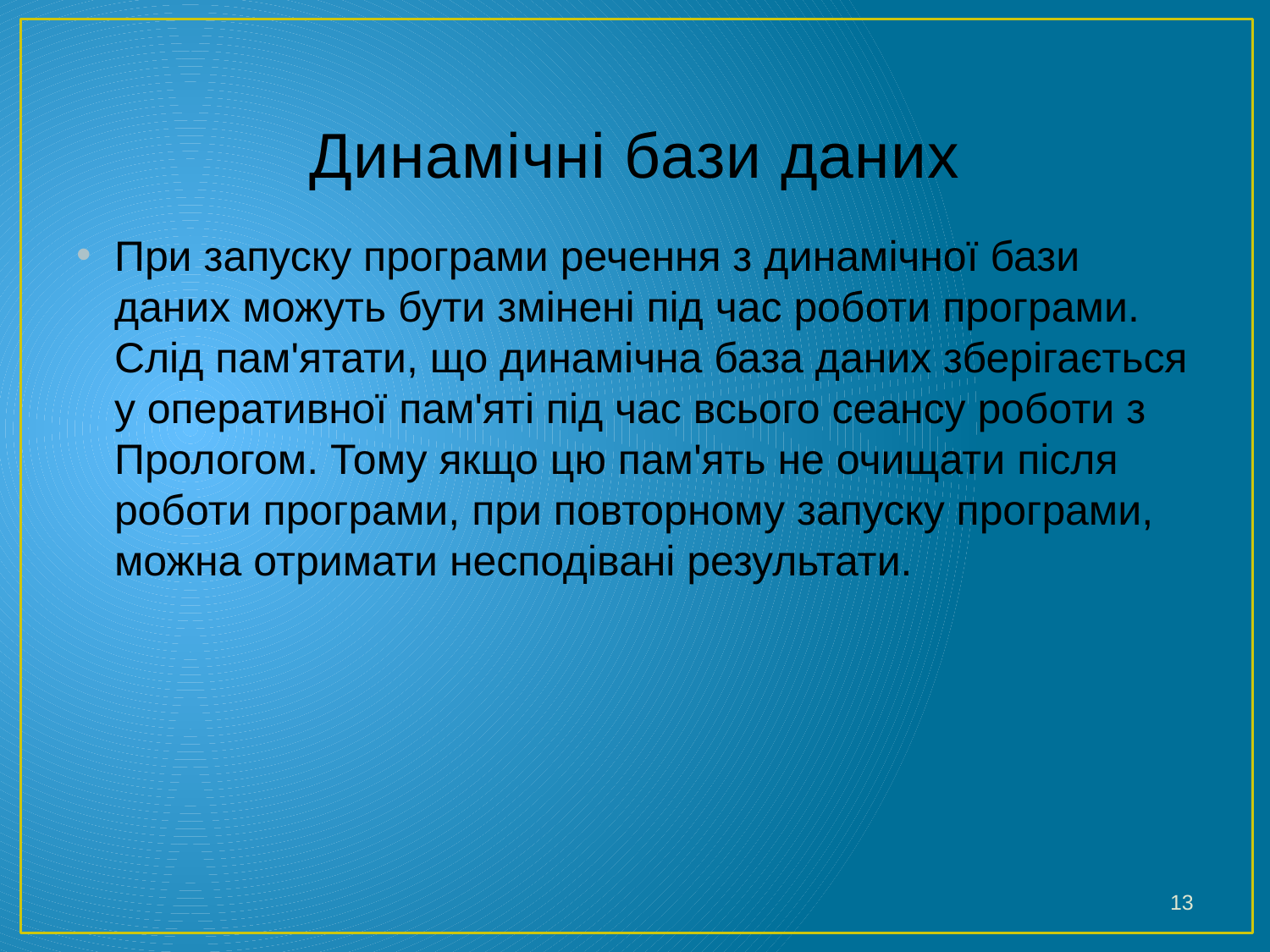

# Динамічні бази даних
При запуску програми речення з динамічної бази даних можуть бути змінені під час роботи програми. Слід пам'ятати, що динамічна база даних зберігається у оперативної пам'яті під час всього сеансу роботи з Прологом. Тому якщо цю пам'ять не очищати після роботи програми, при повторному запуску програми, можна отримати несподівані результати.
13